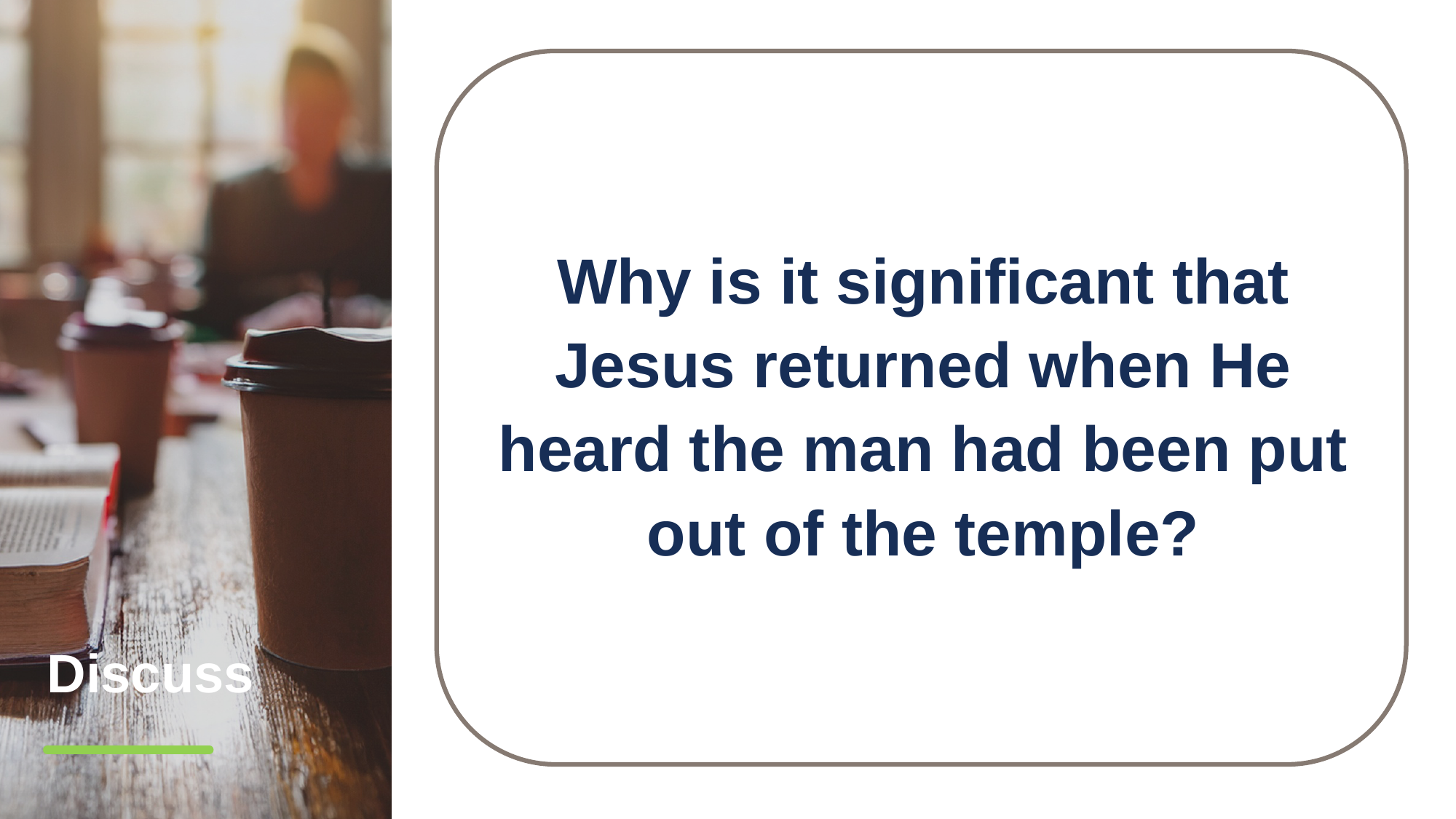

Why is it significant that Jesus returned when He heard the man had been put out of the temple?
# Discuss